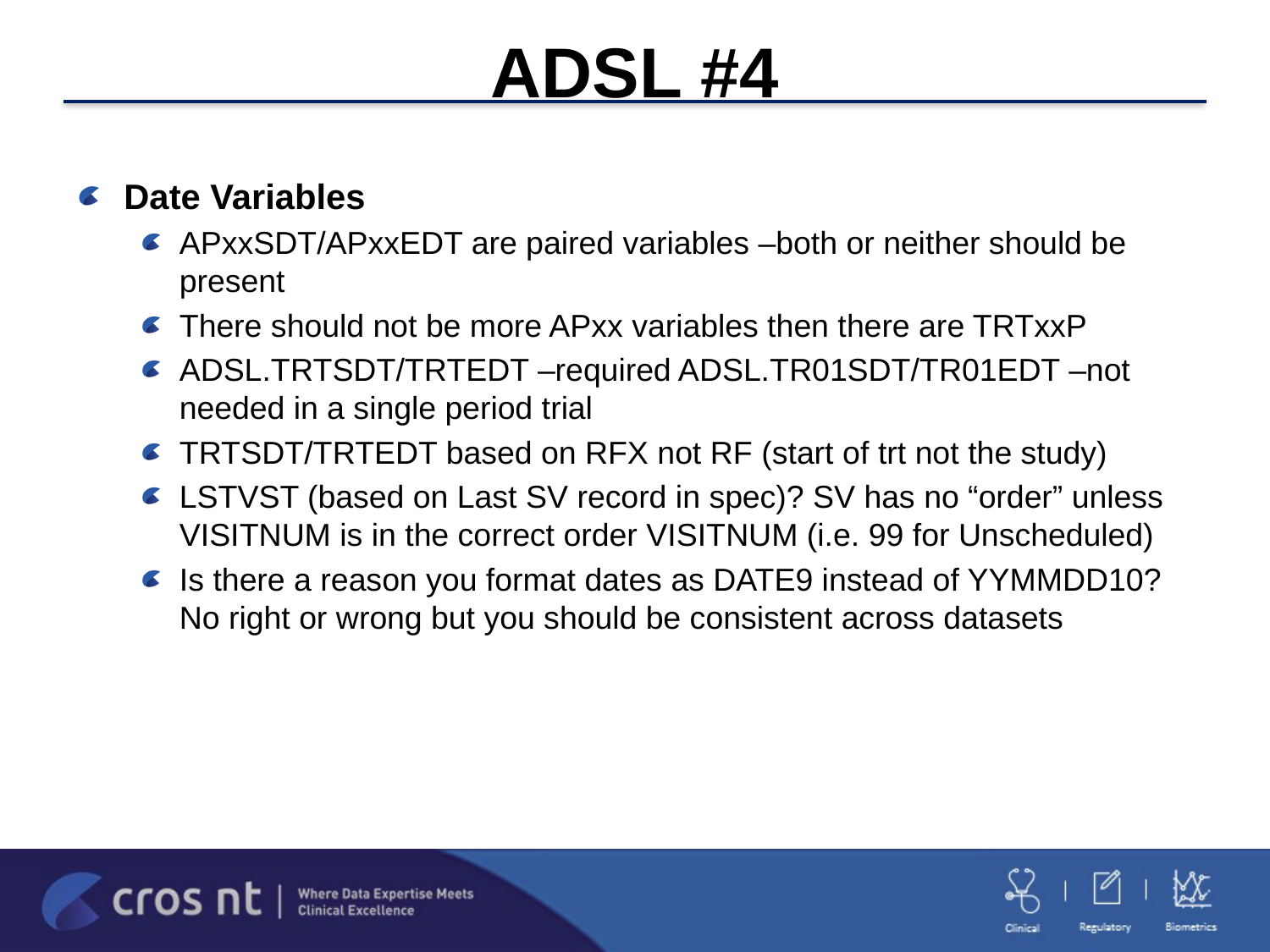

# ADSL #4
Date Variables
APxxSDT/APxxEDT are paired variables –both or neither should be present
There should not be more APxx variables then there are TRTxxP
ADSL.TRTSDT/TRTEDT –required ADSL.TR01SDT/TR01EDT –not needed in a single period trial
TRTSDT/TRTEDT based on RFX not RF (start of trt not the study)
LSTVST (based on Last SV record in spec)? SV has no “order” unless VISITNUM is in the correct order VISITNUM (i.e. 99 for Unscheduled)
Is there a reason you format dates as DATE9 instead of YYMMDD10? No right or wrong but you should be consistent across datasets